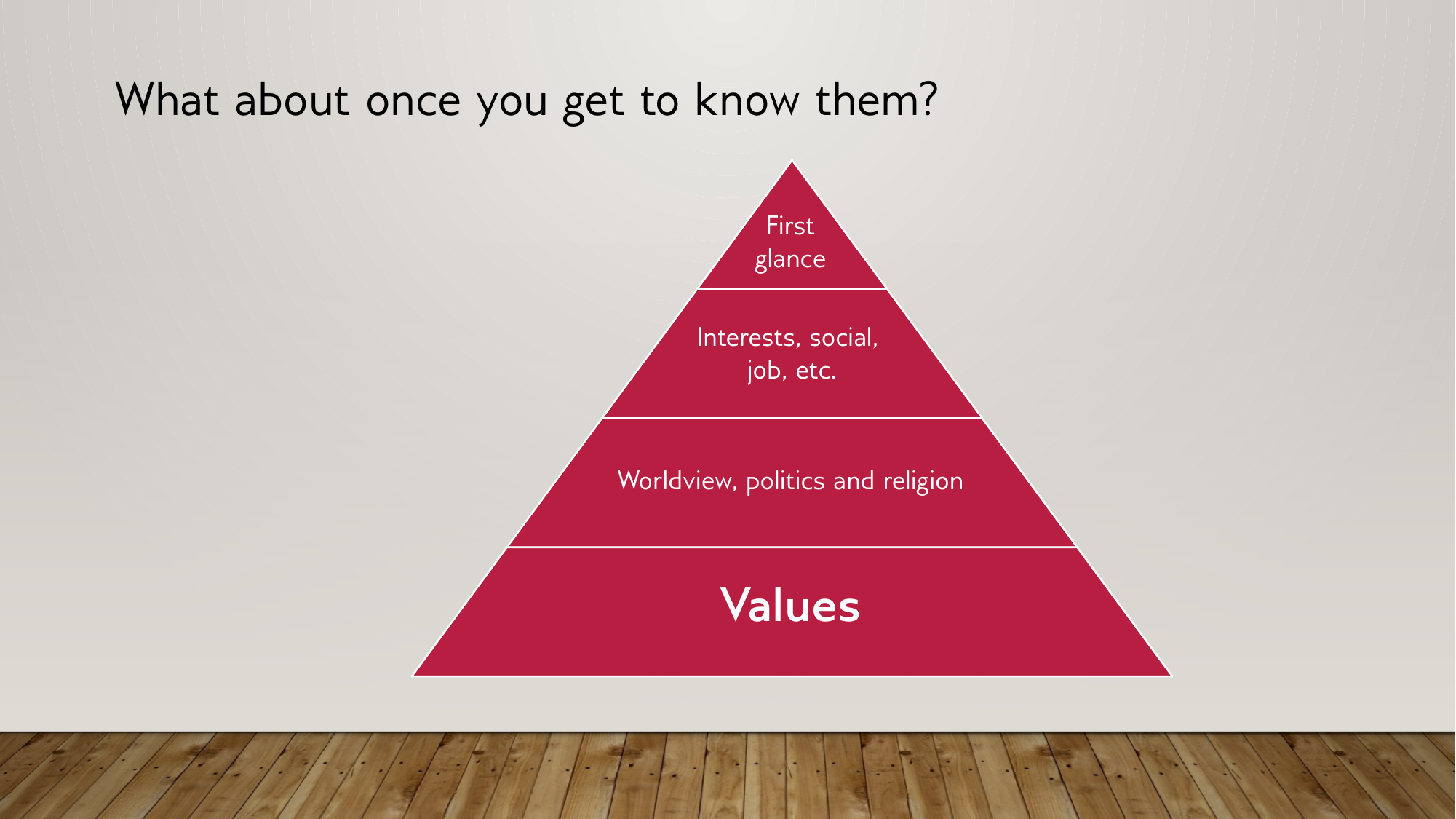

What about once you get to know them?

First
glance

Interests, social,
job, etc.
Worldview, politics and religion

Values